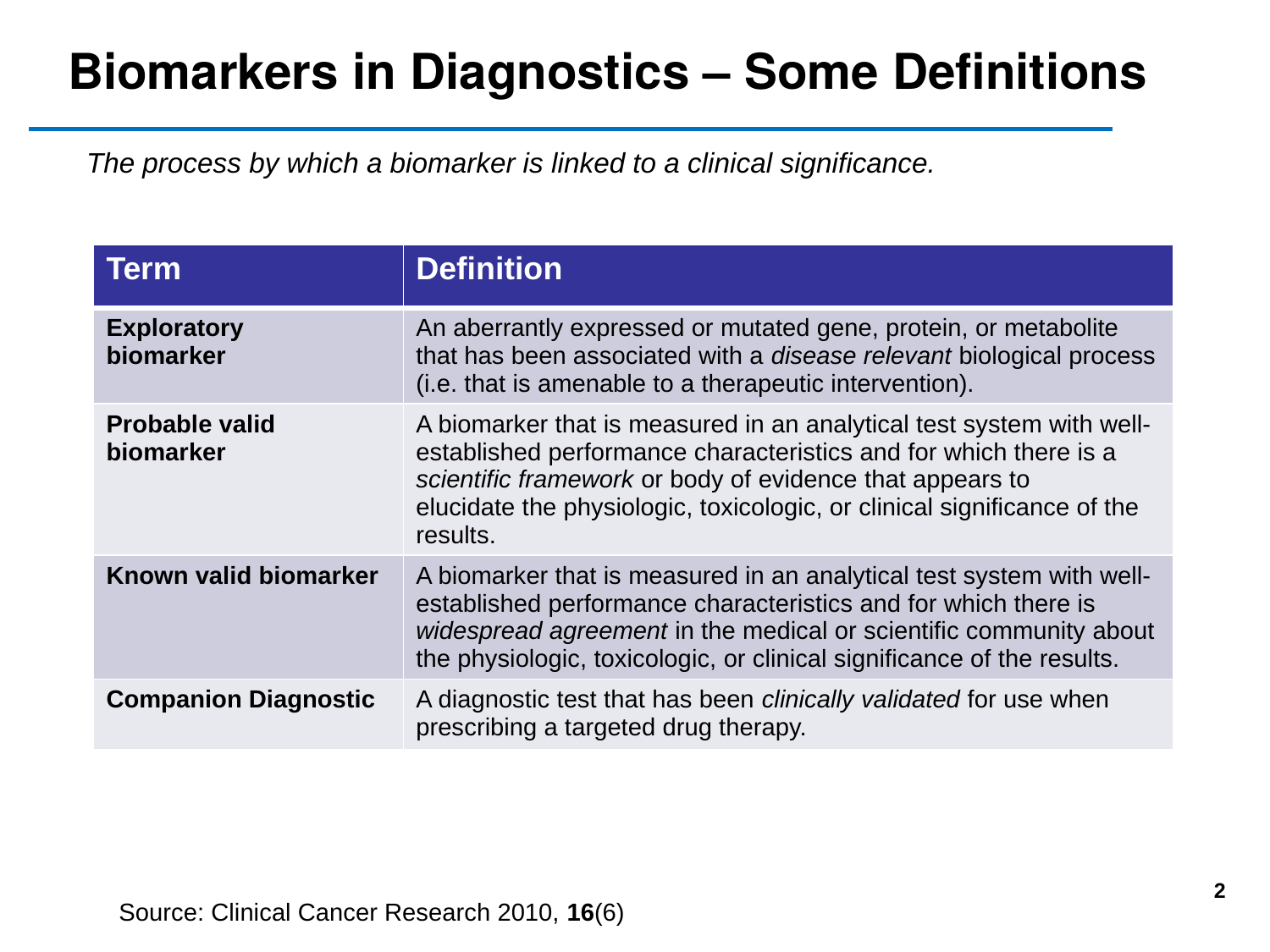

# Biomarkers in Diagnostics – Some Definitions
The process by which a biomarker is linked to a clinical significance.
| Term | Definition |
| --- | --- |
| Exploratory biomarker | An aberrantly expressed or mutated gene, protein, or metabolite that has been associated with a disease relevant biological process (i.e. that is amenable to a therapeutic intervention). |
| Probable valid biomarker | A biomarker that is measured in an analytical test system with well-established performance characteristics and for which there is a scientific framework or body of evidence that appears to elucidate the physiologic, toxicologic, or clinical significance of the results. |
| Known valid biomarker | A biomarker that is measured in an analytical test system with well-established performance characteristics and for which there is widespread agreement in the medical or scientific community about the physiologic, toxicologic, or clinical significance of the results. |
| Companion Diagnostic | A diagnostic test that has been clinically validated for use when prescribing a targeted drug therapy. |
2
Source: Clinical Cancer Research 2010, 16(6)